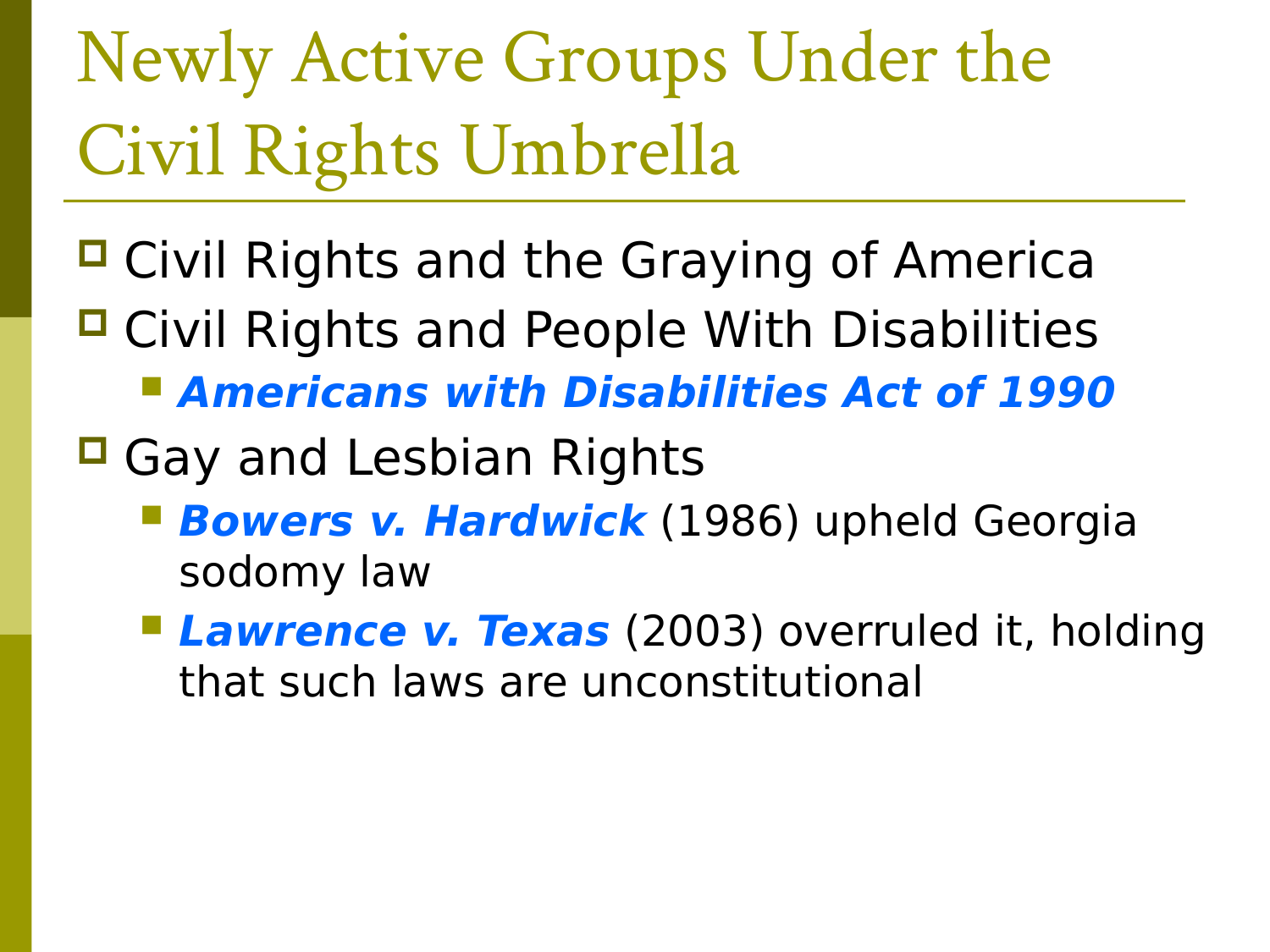

# Newly Active Groups Under the Civil Rights Umbrella
Civil Rights and the Graying of America
Civil Rights and People With Disabilities
Americans with Disabilities Act of 1990
Gay and Lesbian Rights
Bowers v. Hardwick (1986) upheld Georgia sodomy law
Lawrence v. Texas (2003) overruled it, holding that such laws are unconstitutional